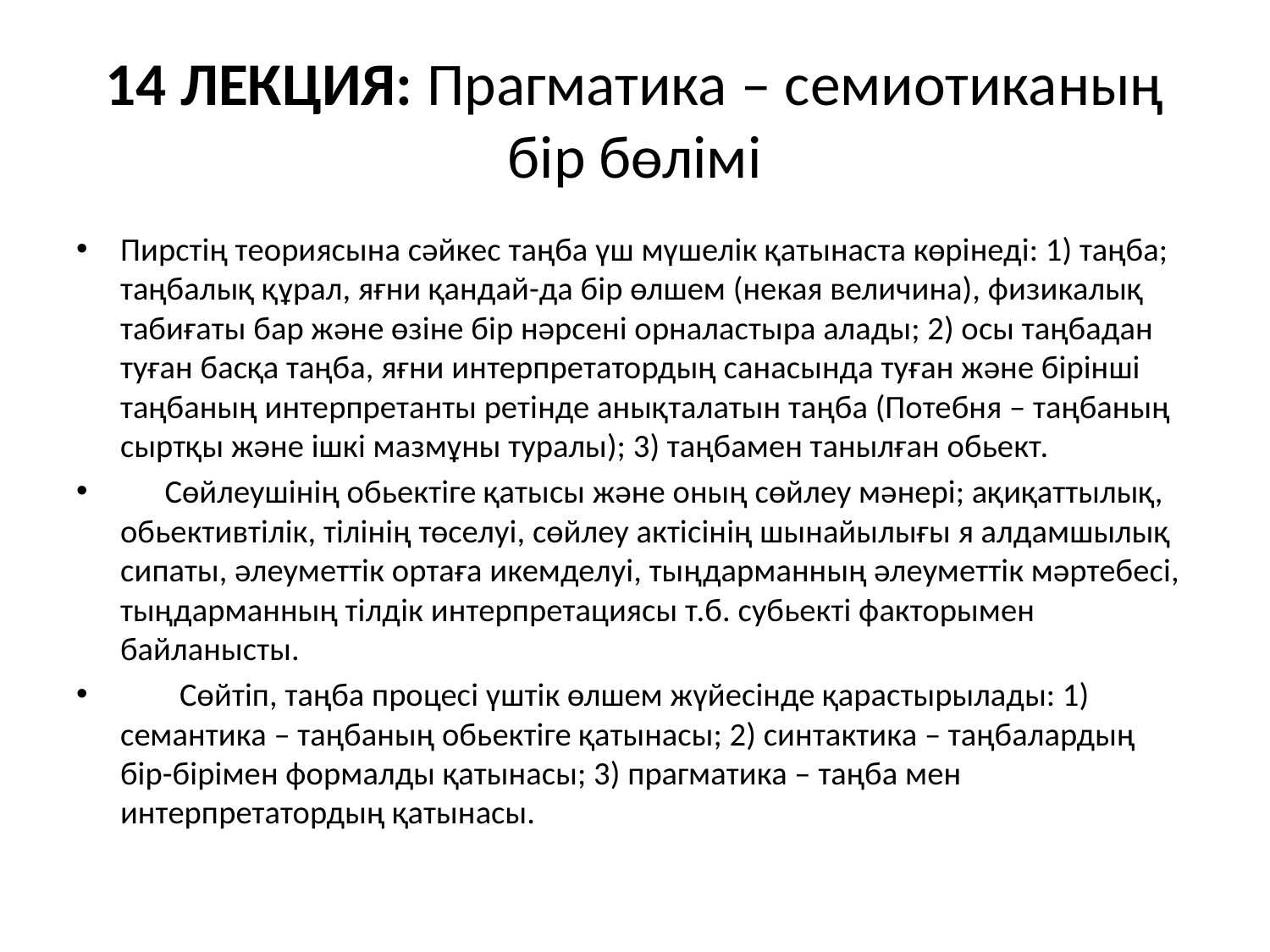

# 14 ЛЕКЦИЯ: Прагматика – семиотиканың бір бөлімі
Пирстің теориясына сәйкес таңба үш мүшелік қатынаста көрінеді: 1) таңба; таңбалық құрал, яғни қандай-да бір өлшем (некая величина), физикалық табиғаты бар және өзіне бір нәрсені орналастыра алады; 2) осы таңбадан туған басқа таңба, яғни интерпретатордың санасында туған және бірінші таңбаның интерпретанты ретінде анықталатын таңба (Потебня – таңбаның сыртқы және ішкі мазмұны туралы); 3) таңбамен танылған обьект.
      Сөйлеушінің обьектіге қатысы және оның сөйлеу мәнері; ақиқаттылық, обьективтілік, тілінің төселуі, сөйлеу актісінің шынайылығы я алдамшылық сипаты, әлеуметтік ортаға икемделуі, тыңдарманның әлеуметтік мәртебесі, тыңдарманның тілдік интерпретациясы т.б. субьекті факторымен байланысты.
        Сөйтіп, таңба процесі үштік өлшем жүйесінде қарастырылады: 1) семантика – таңбаның обьектіге қатынасы; 2) синтактика – таңбалардың бір-бірімен формалды қатынасы; 3) прагматика – таңба мен интерпретатордың қатынасы.